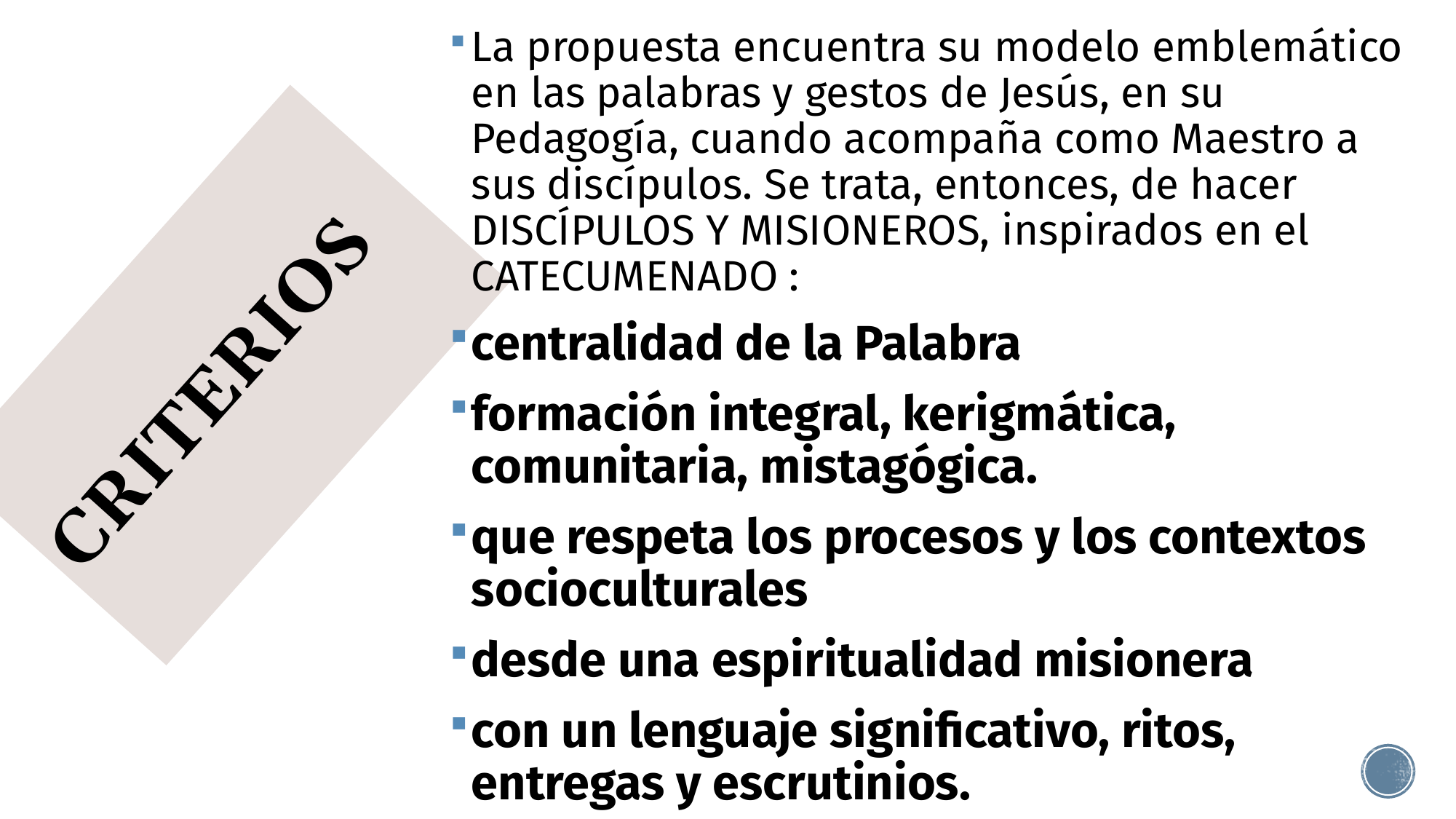

La propuesta encuentra su modelo emblemático en las palabras y gestos de Jesús, en su Pedagogía, cuando acompaña como Maestro a sus discípulos. Se trata, entonces, de hacer discípulos y misioneros, inspirados en el catecumenado :
centralidad de la Palabra
formación integral, kerigmática, comunitaria, mistagógica.
que respeta los procesos y los contextos socioculturales
desde una espiritualidad misionera
con un lenguaje significativo, ritos, entregas y escrutinios.

# CRITERIOS